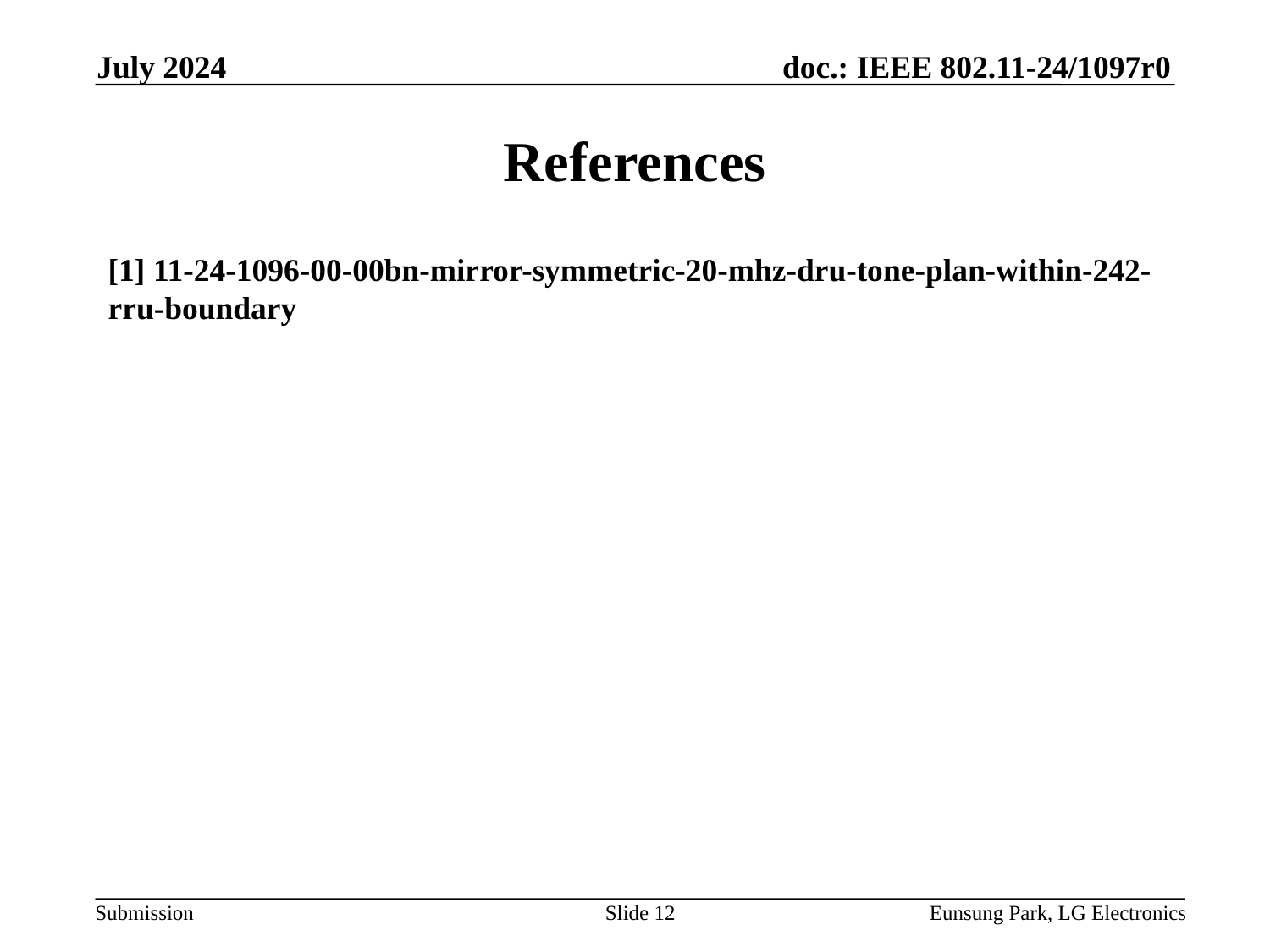

July 2024
# References
[1] 11-24-1096-00-00bn-mirror-symmetric-20-mhz-dru-tone-plan-within-242-rru-boundary
Slide 12
Eunsung Park, LG Electronics